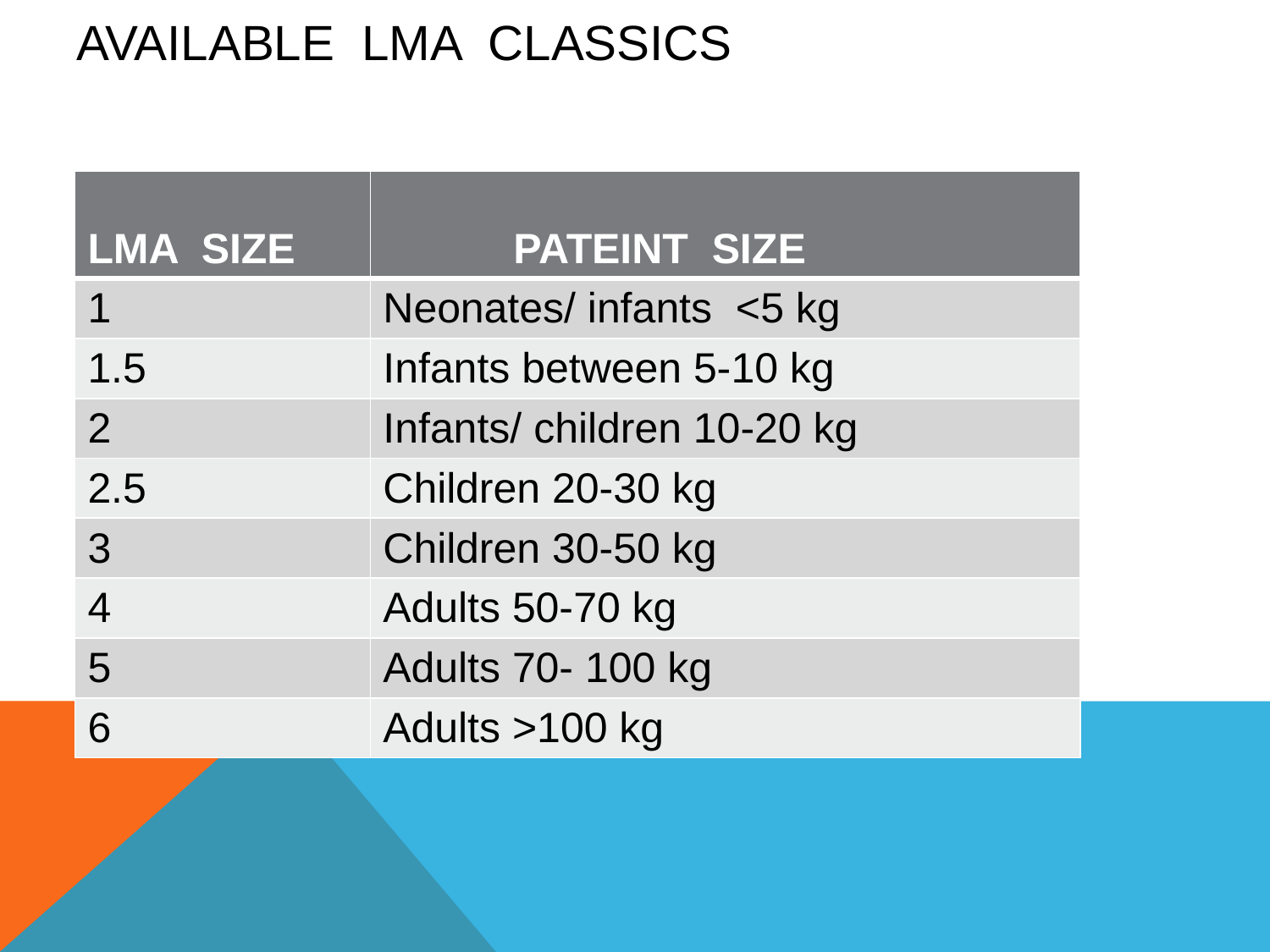

# AVAILABLE  LMA  CLASSICS
| LMA SIZE | PATEINT SIZE |
| --- | --- |
| 1 | Neonates/ infants <5 kg |
| 1.5 | Infants between 5-10 kg |
| 2 | Infants/ children 10-20 kg |
| 2.5 | Children 20-30 kg |
| 3 | Children 30-50 kg |
| 4 | Adults 50-70 kg |
| 5 | Adults 70- 100 kg |
| 6 | Adults >100 kg |